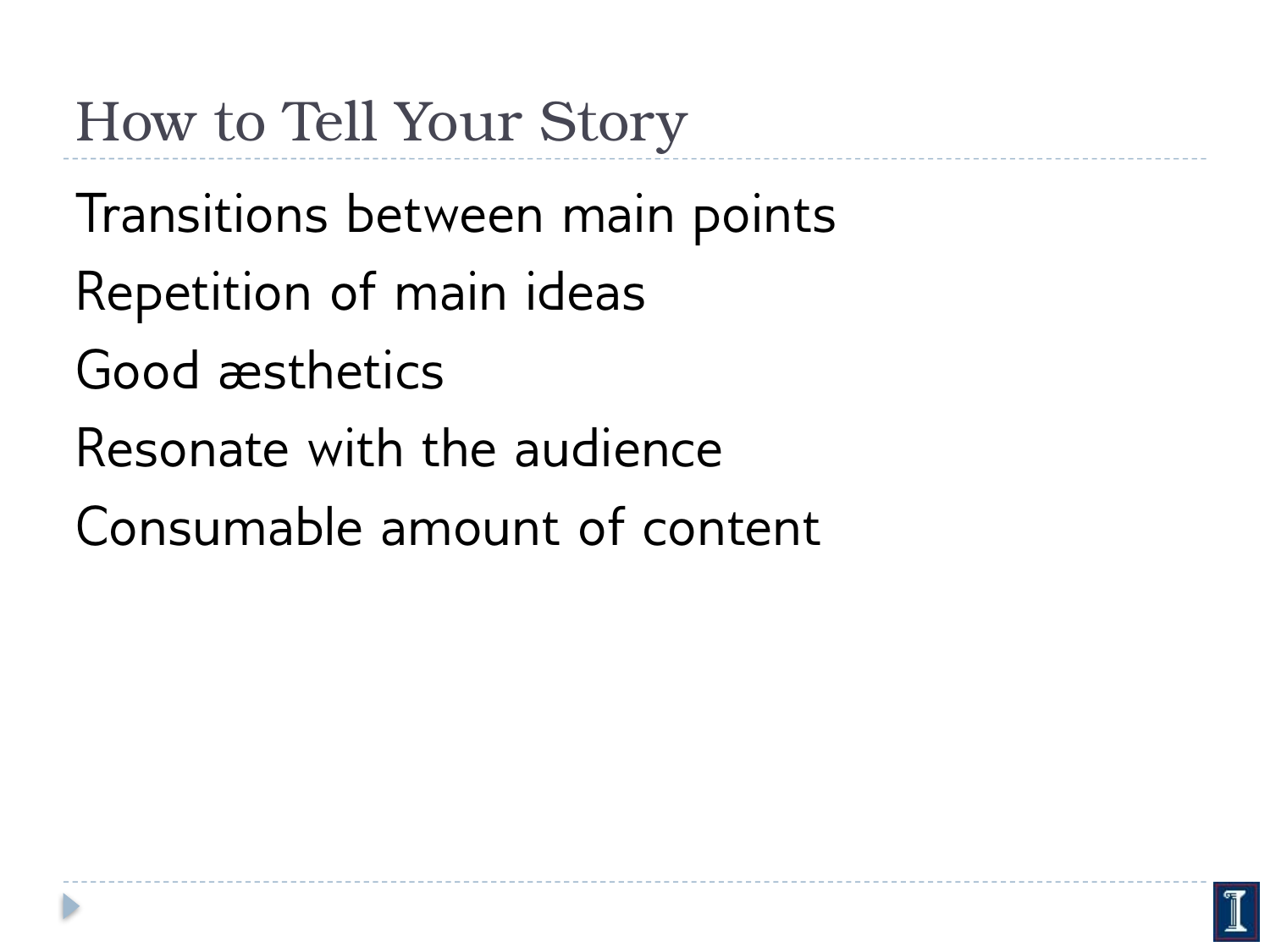

# How to Tell Your Story
Transitions between main points
Repetition of main ideas
Good aesthetics
Resonate with the audience
Consumable amount of content